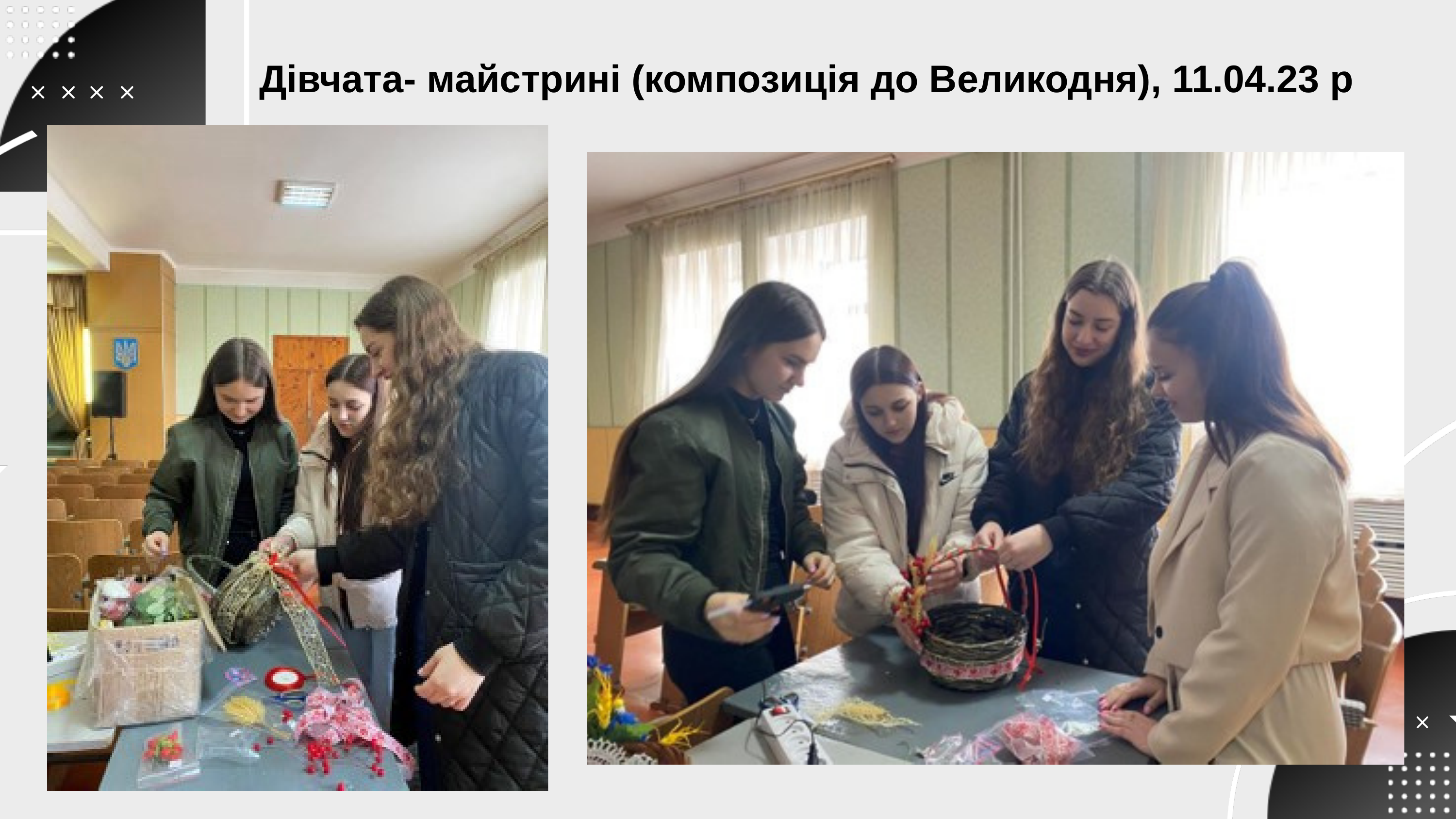

Дівчата- майстрині (композиція до Великодня), 11.04.23 р